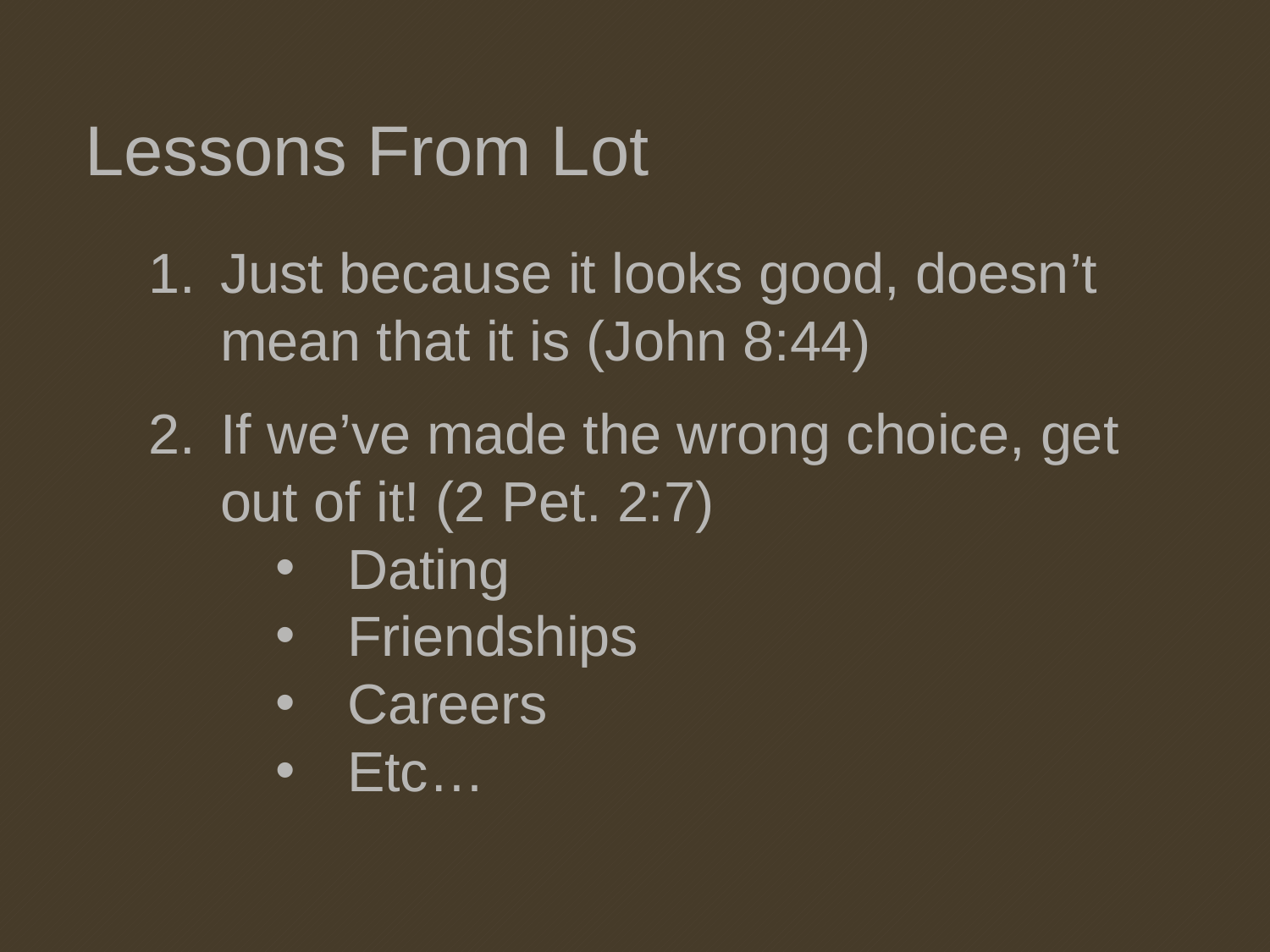

Lessons From Lot

Just because it looks good, doesn’t mean that it is (John 8:44)

If we’ve made the wrong choice, get out of it! (2 Pet. 2:7)
Dating
Friendships
Careers
Etc…